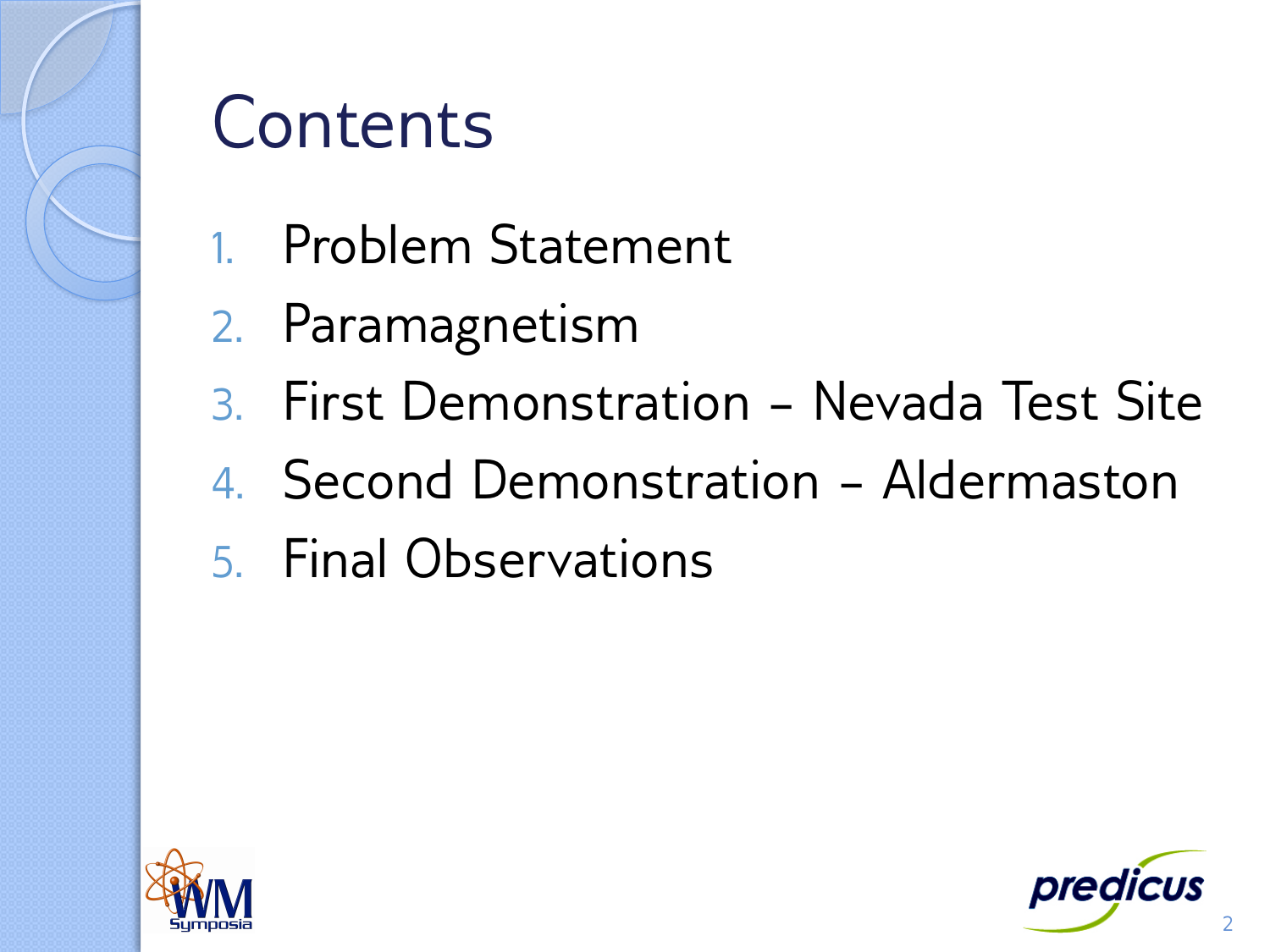

# Contents
Problem Statement
Paramagnetism
First Demonstration – Nevada Test Site
Second Demonstration – Aldermaston
Final Observations
2